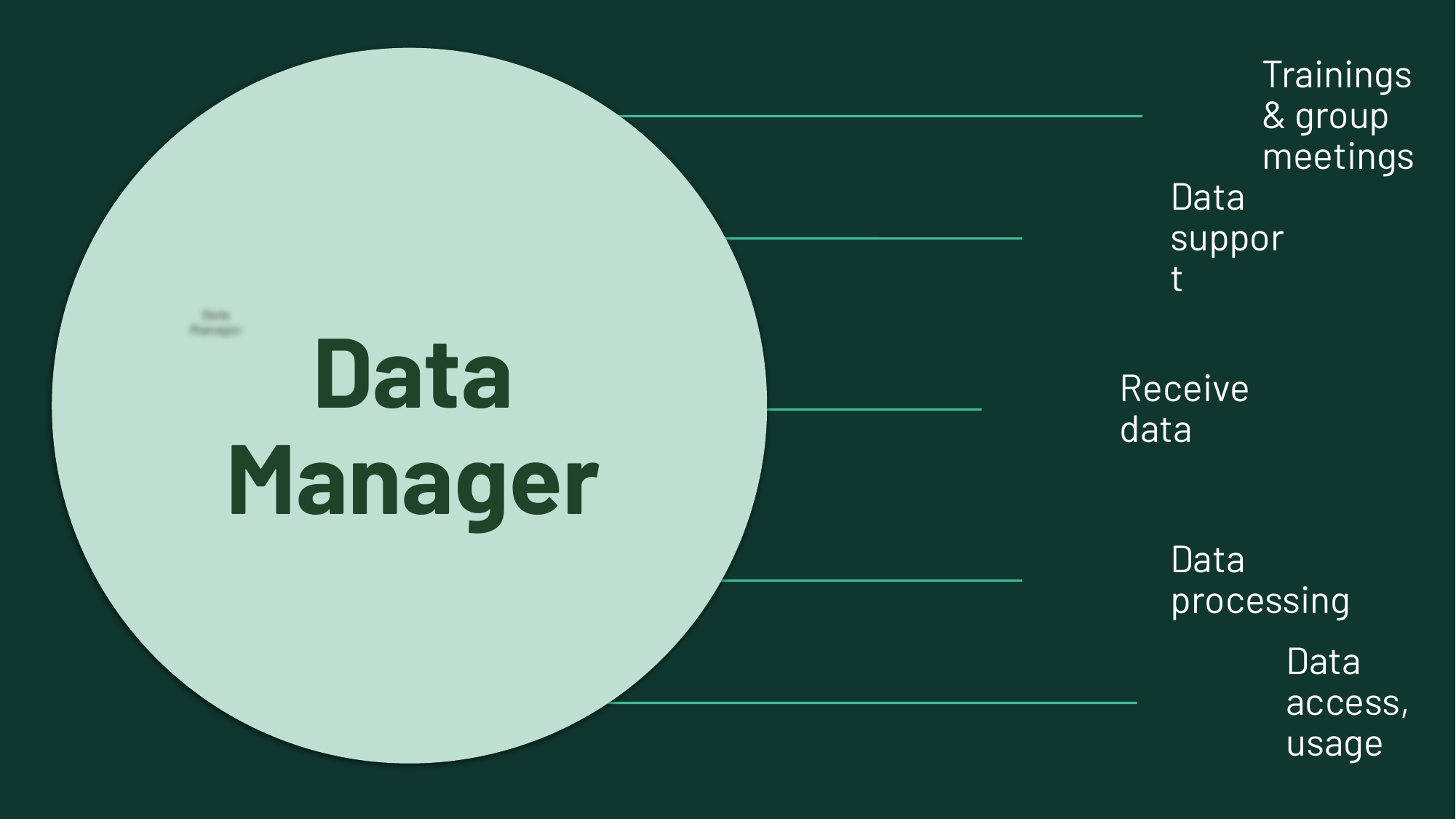

Data Manager
Trainings & group meetings
Data support
Receive data
Data processing
Data access, usage